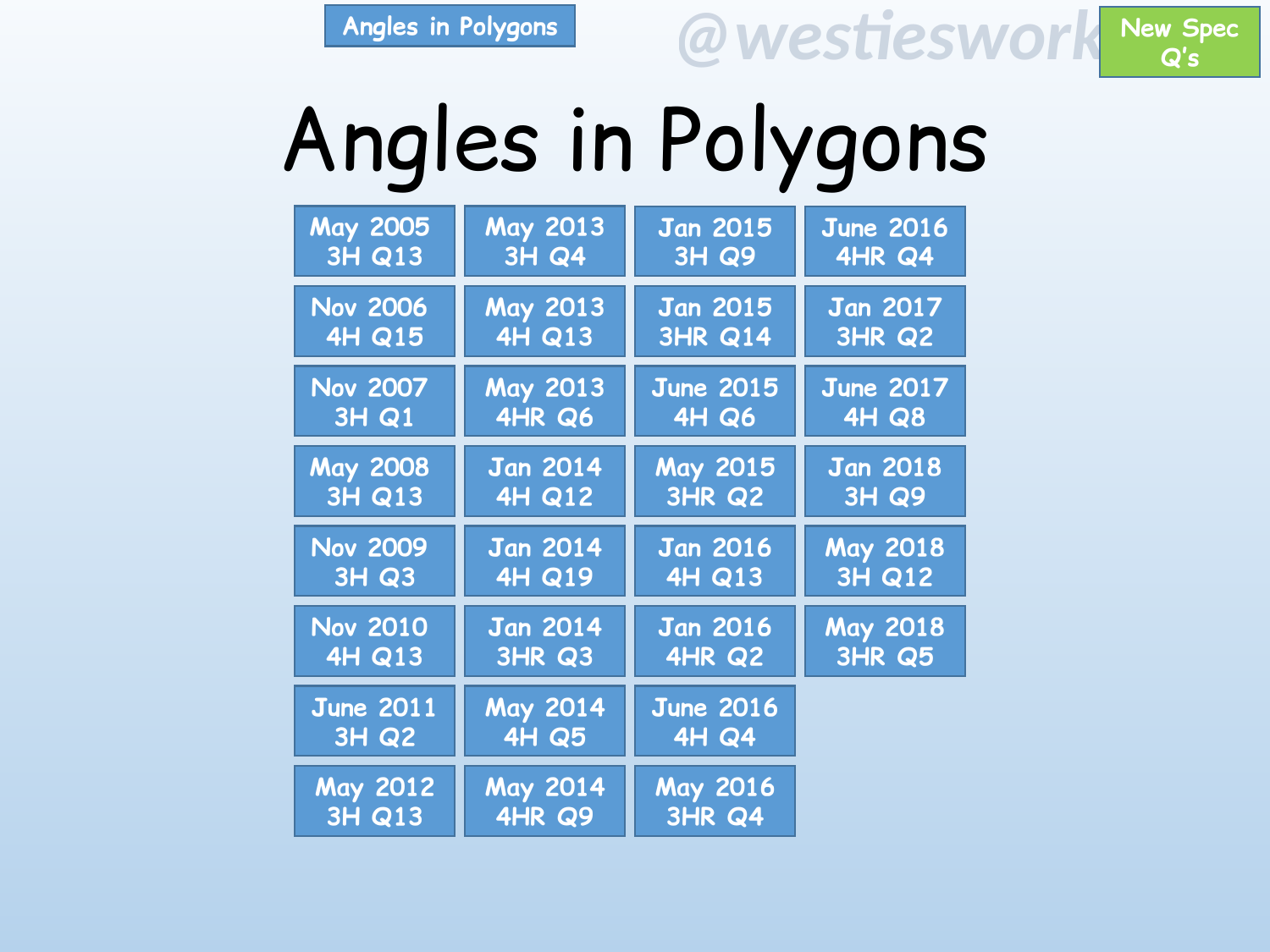

Angles in Polygons
New Spec Q’s
# Angles in Polygons
May 2005
3H Q13
May 2013 3H Q4
Jan 2015 3H Q9
June 2016 4HR Q4
Nov 2006
4H Q15
May 2013 4H Q13
Jan 2015 3HR Q14
Jan 2017 3HR Q2
Nov 2007
3H Q1
May 2013 4HR Q6
June 2015 4H Q6
June 2017 4H Q8
May 2008
3H Q13
Jan 2014 4H Q12
May 2015 3HR Q2
Jan 2018 3H Q9
Jan 2016 4H Q13
May 2018 3H Q12
Nov 2009
3H Q3
Jan 2014 4H Q19
Nov 2010
4H Q13
Jan 2014 3HR Q3
Jan 2016 4HR Q2
May 2018 3HR Q5
May 2014 4H Q5
June 2016 4H Q4
June 2011 3H Q2
May 2012 3H Q13
May 2014 4HR Q9
May 2016 3HR Q4